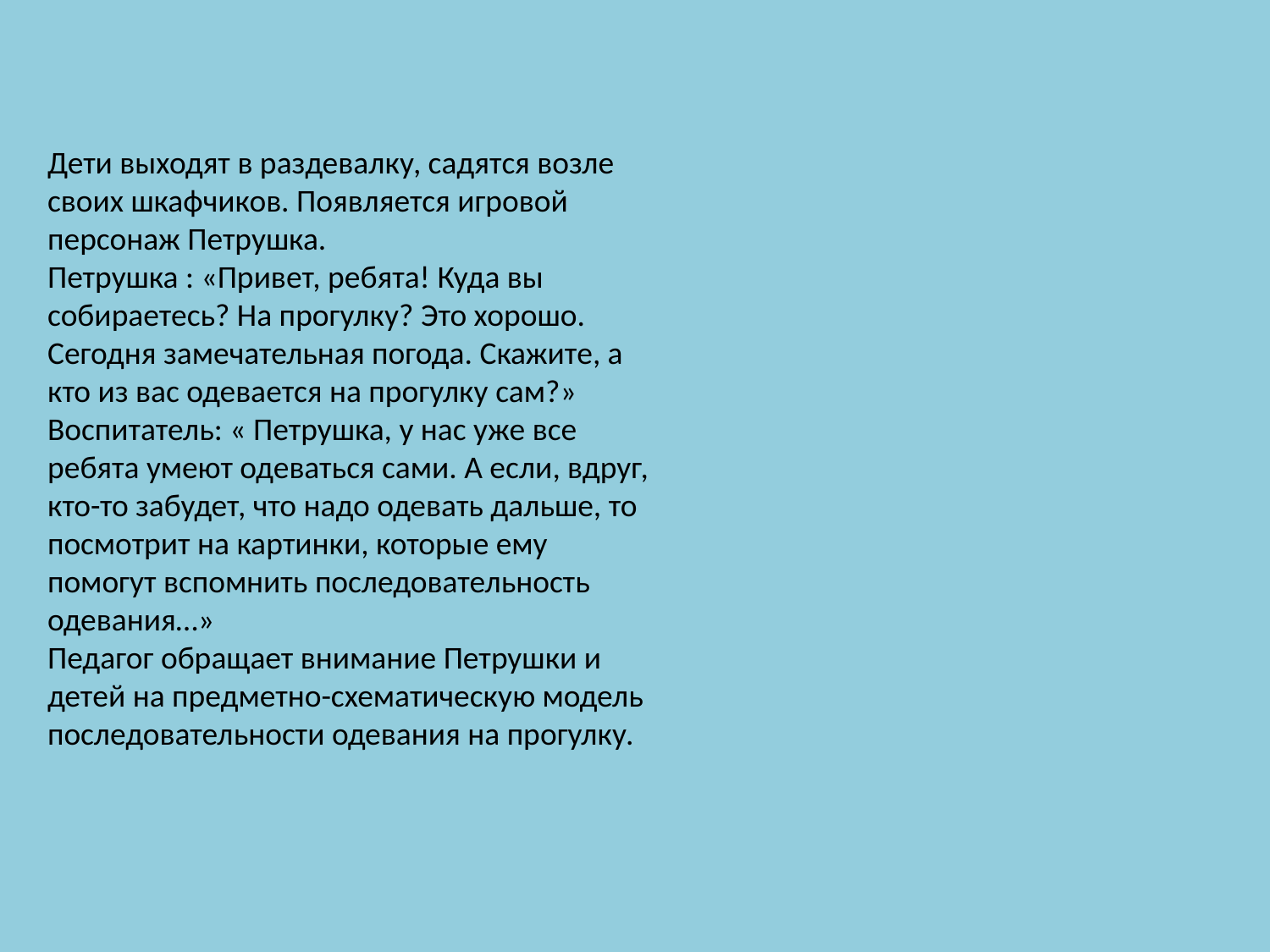

Дети выходят в раздевалку, садятся возле своих шкафчиков. Появляется игровой персонаж Петрушка.
Петрушка : «Привет, ребята! Куда вы собираетесь? На прогулку? Это хорошо. Сегодня замечательная погода. Скажите, а кто из вас одевается на прогулку сам?»
Воспитатель: « Петрушка, у нас уже все ребята умеют одеваться сами. А если, вдруг, кто-то забудет, что надо одевать дальше, то посмотрит на картинки, которые ему помогут вспомнить последовательность одевания…»
Педагог обращает внимание Петрушки и детей на предметно-схематическую модель последовательности одевания на прогулку.